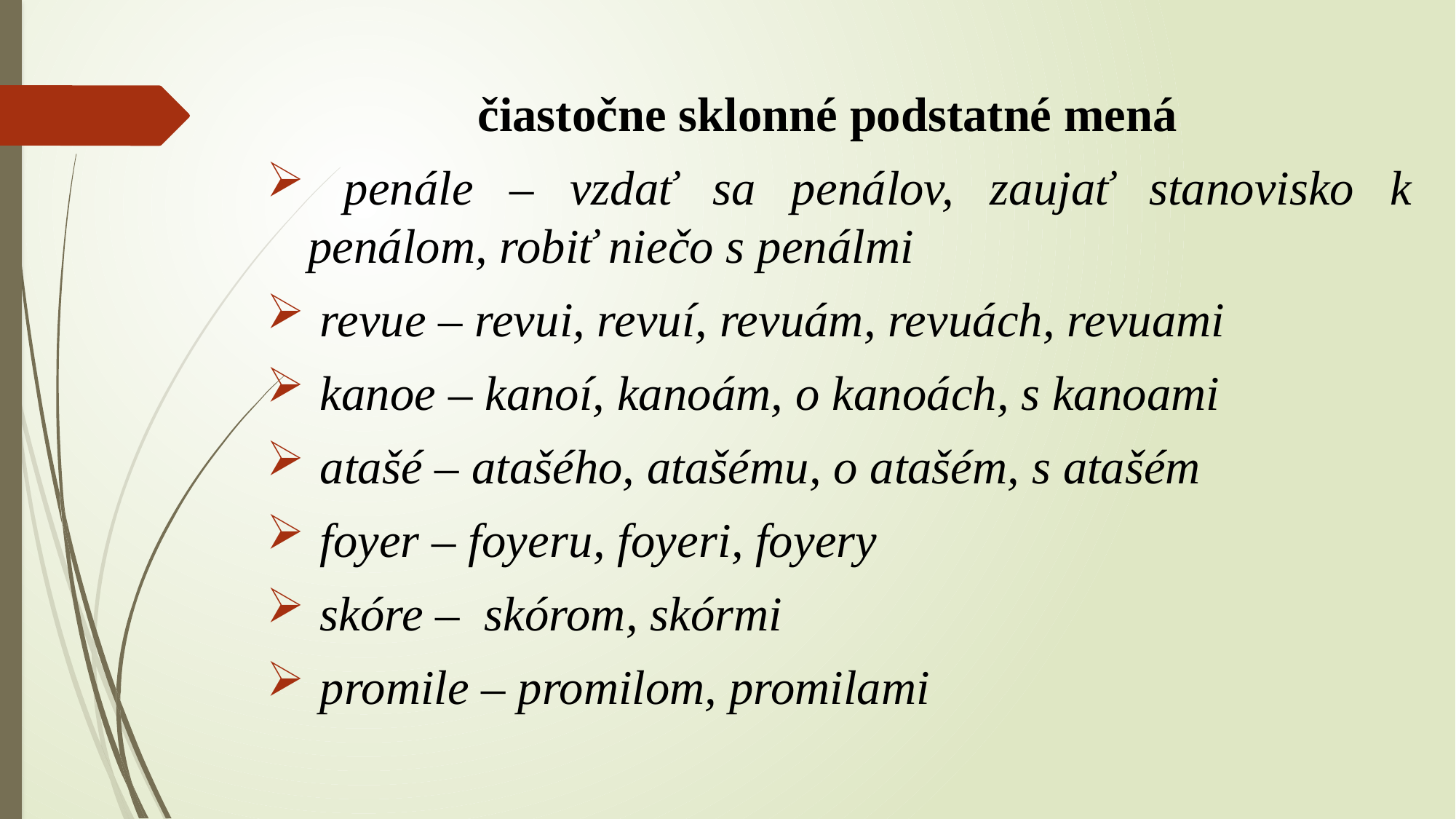

čiastočne sklonné podstatné mená
 penále – vzdať sa penálov, zaujať stanovisko k penálom, robiť niečo s penálmi
 revue – revui, revuí, revuám, revuách, revuami
 kanoe – kanoí, kanoám, o kanoách, s kanoami
 atašé – atašého, atašému, o atašém, s atašém
 foyer – foyeru, foyeri, foyery
 skóre –  skórom, skórmi
 promile – promilom, promilami